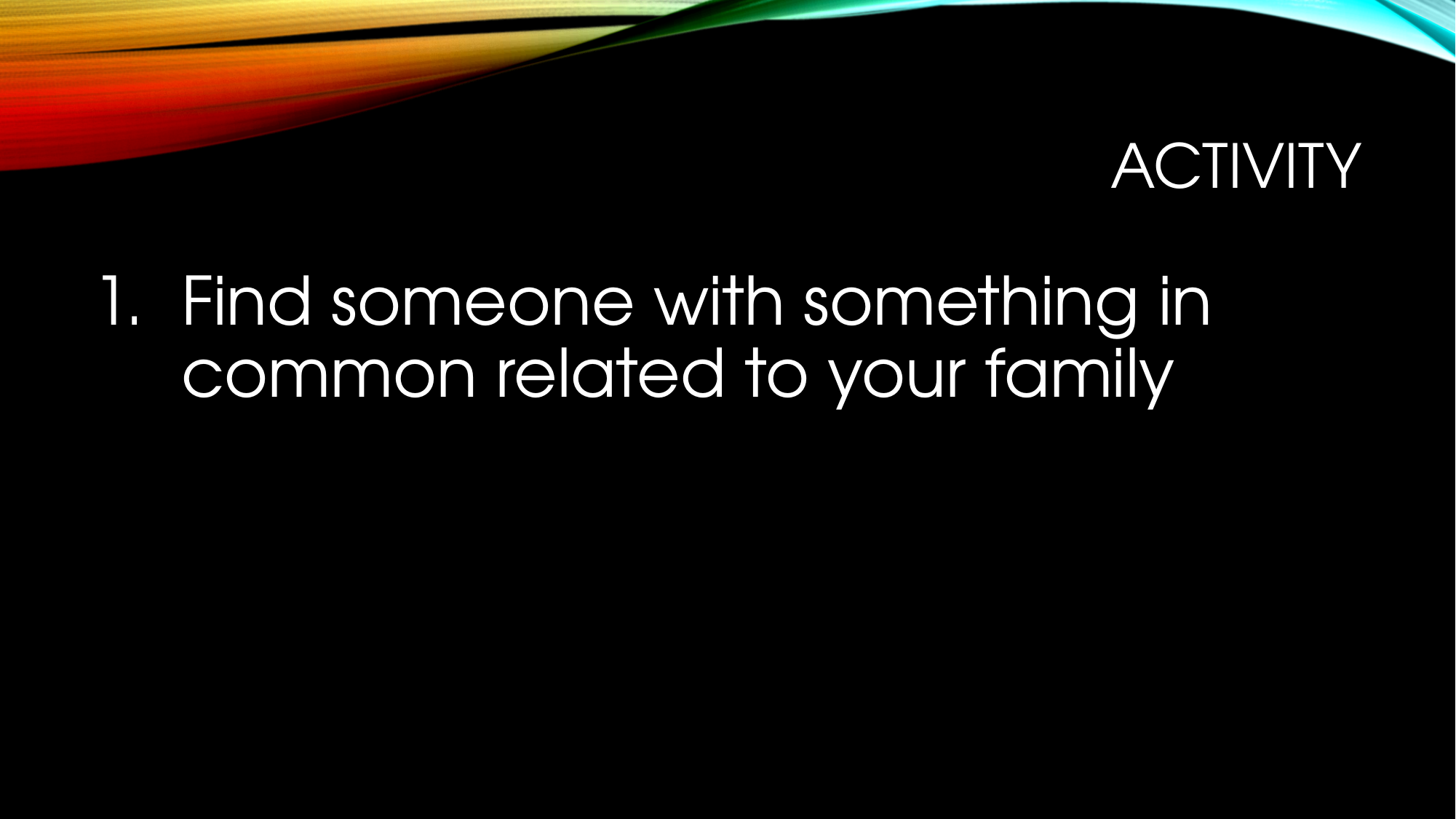

# activity
Find someone with something in common related to your family